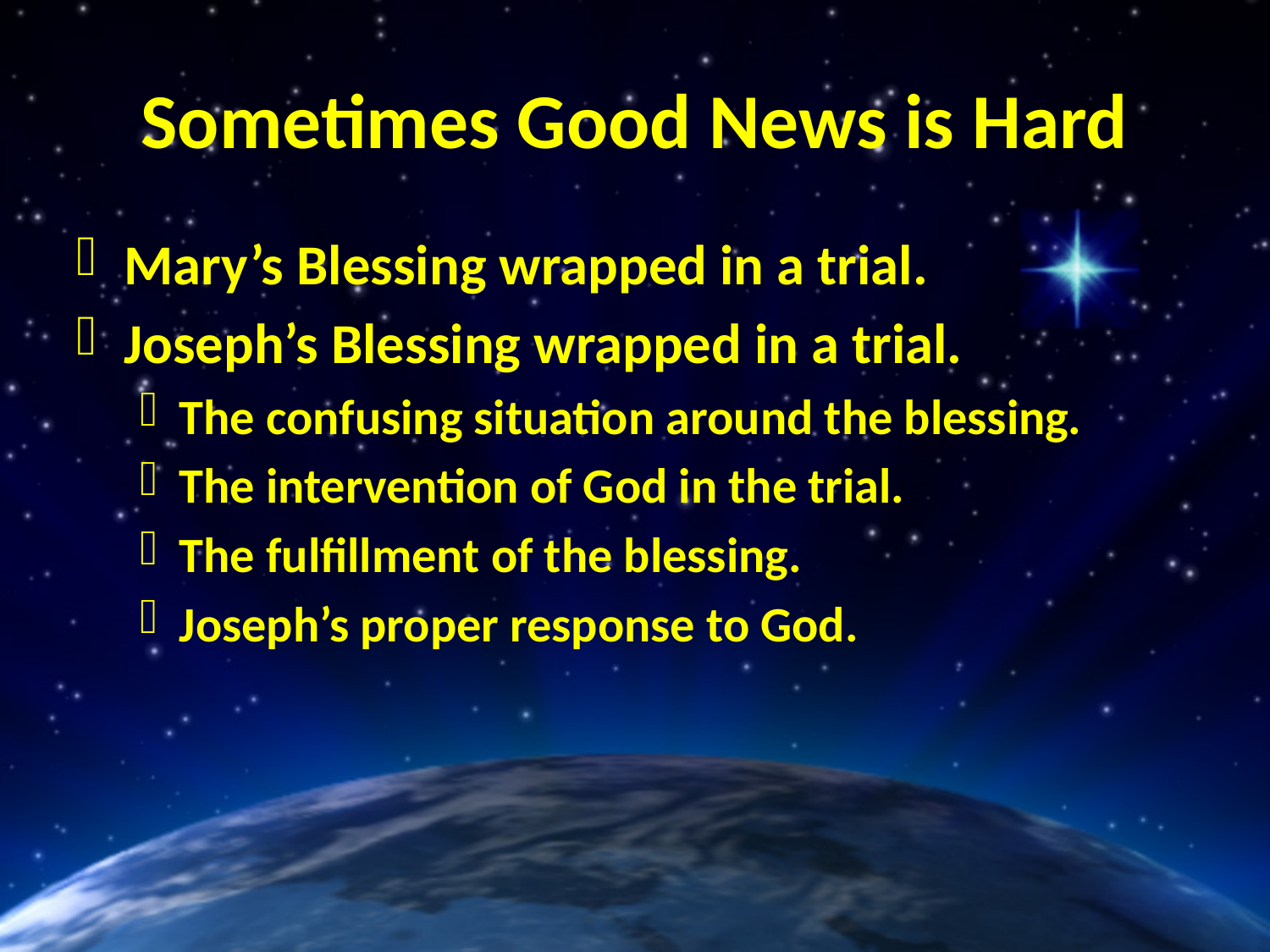

# Sometimes Good News is Hard
Mary’s Blessing wrapped in a trial.
Joseph’s Blessing wrapped in a trial.
The confusing situation around the blessing.
The intervention of God in the trial.
The fulfillment of the blessing.
Joseph’s proper response to God.